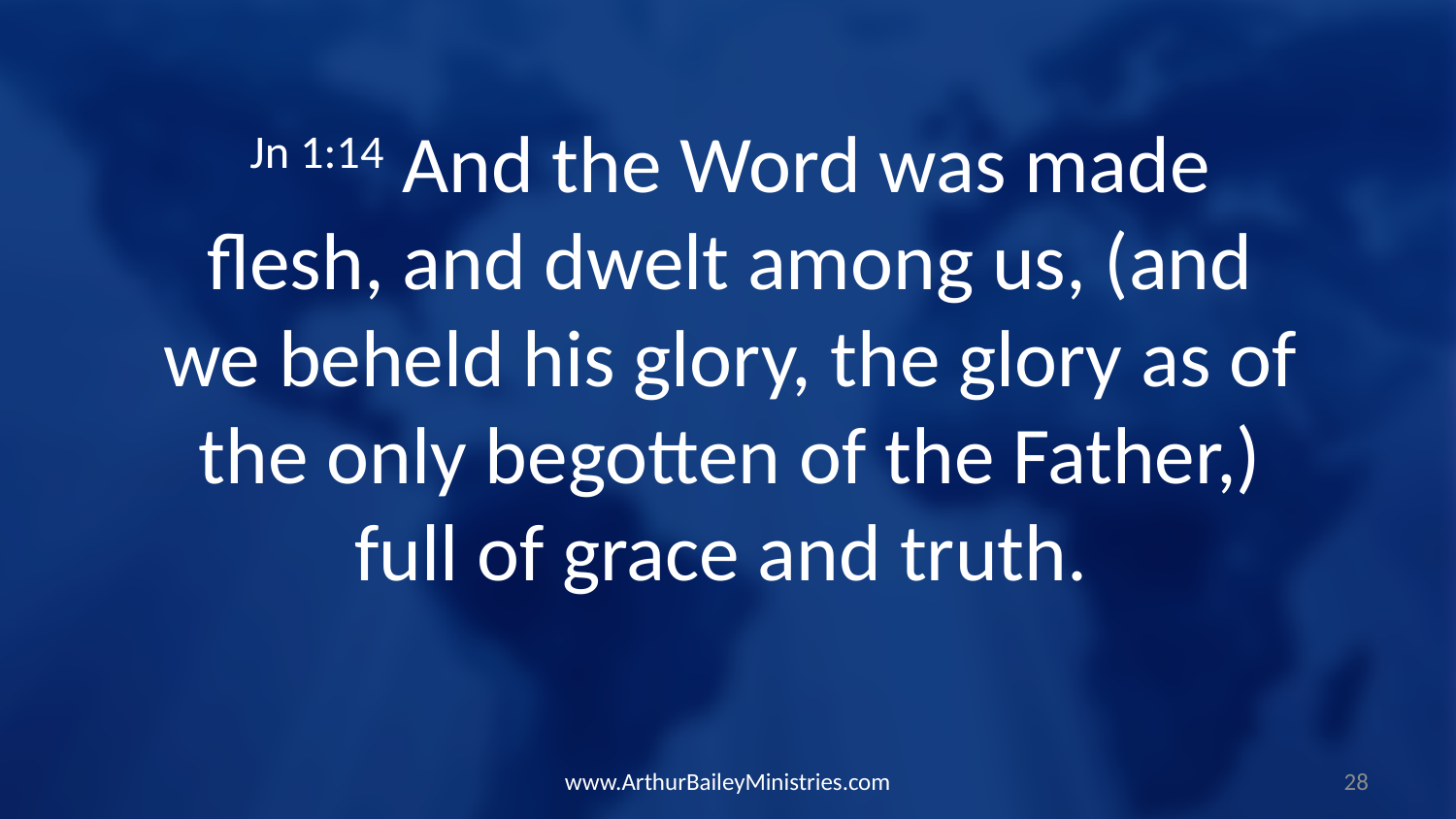

Jn 1:14 And the Word was made flesh, and dwelt among us, (and we beheld his glory, the glory as of the only begotten of the Father,) full of grace and truth.
www.ArthurBaileyMinistries.com
28